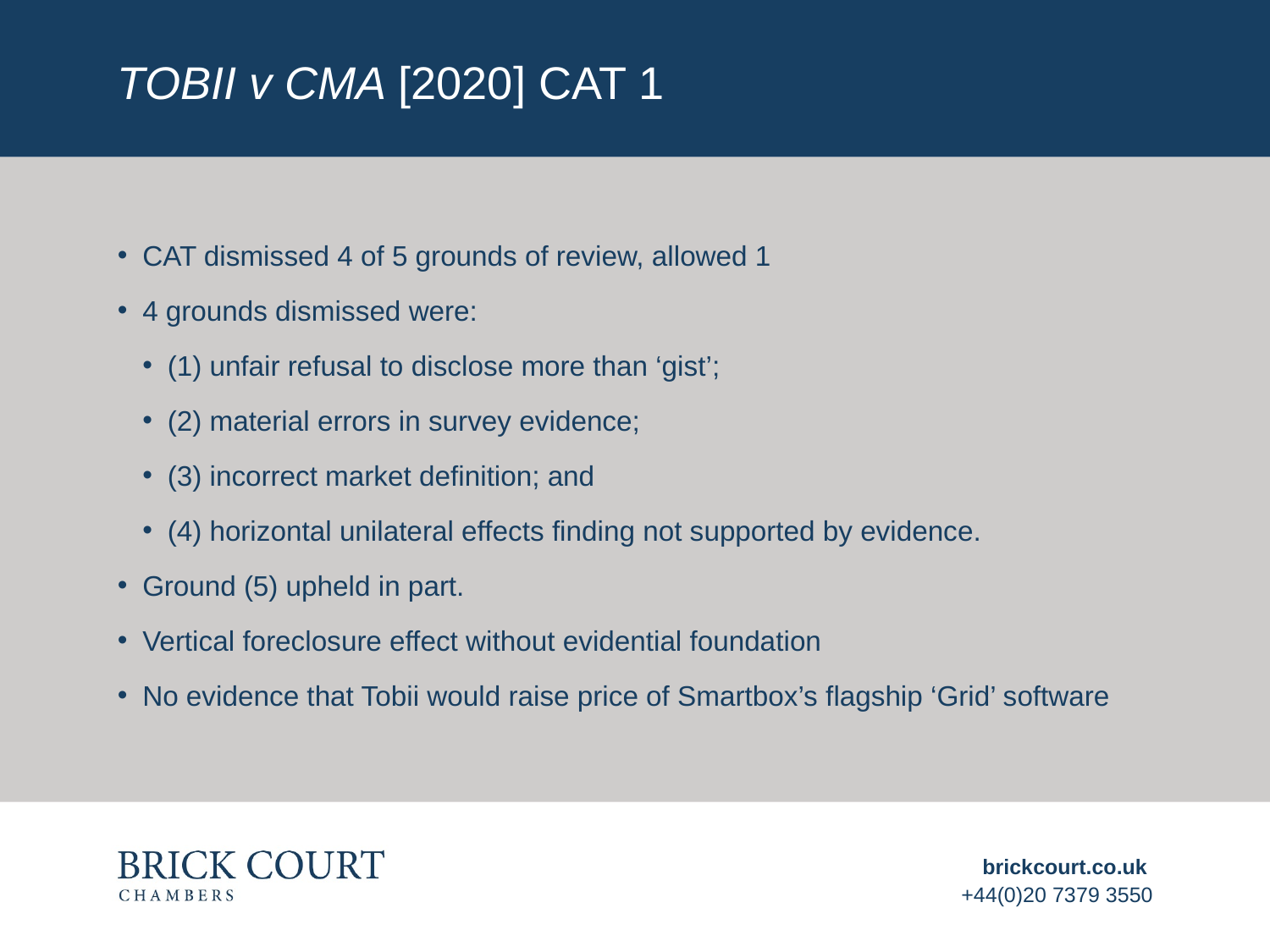

# Tobii v CMA [2020] CAT 1
CAT dismissed 4 of 5 grounds of review, allowed 1
4 grounds dismissed were:
(1) unfair refusal to disclose more than ‘gist’;
(2) material errors in survey evidence;
(3) incorrect market definition; and
(4) horizontal unilateral effects finding not supported by evidence.
Ground (5) upheld in part.
Vertical foreclosure effect without evidential foundation
No evidence that Tobii would raise price of Smartbox’s flagship ‘Grid’ software
brickcourt.co.uk
+44(0)20 7379 3550